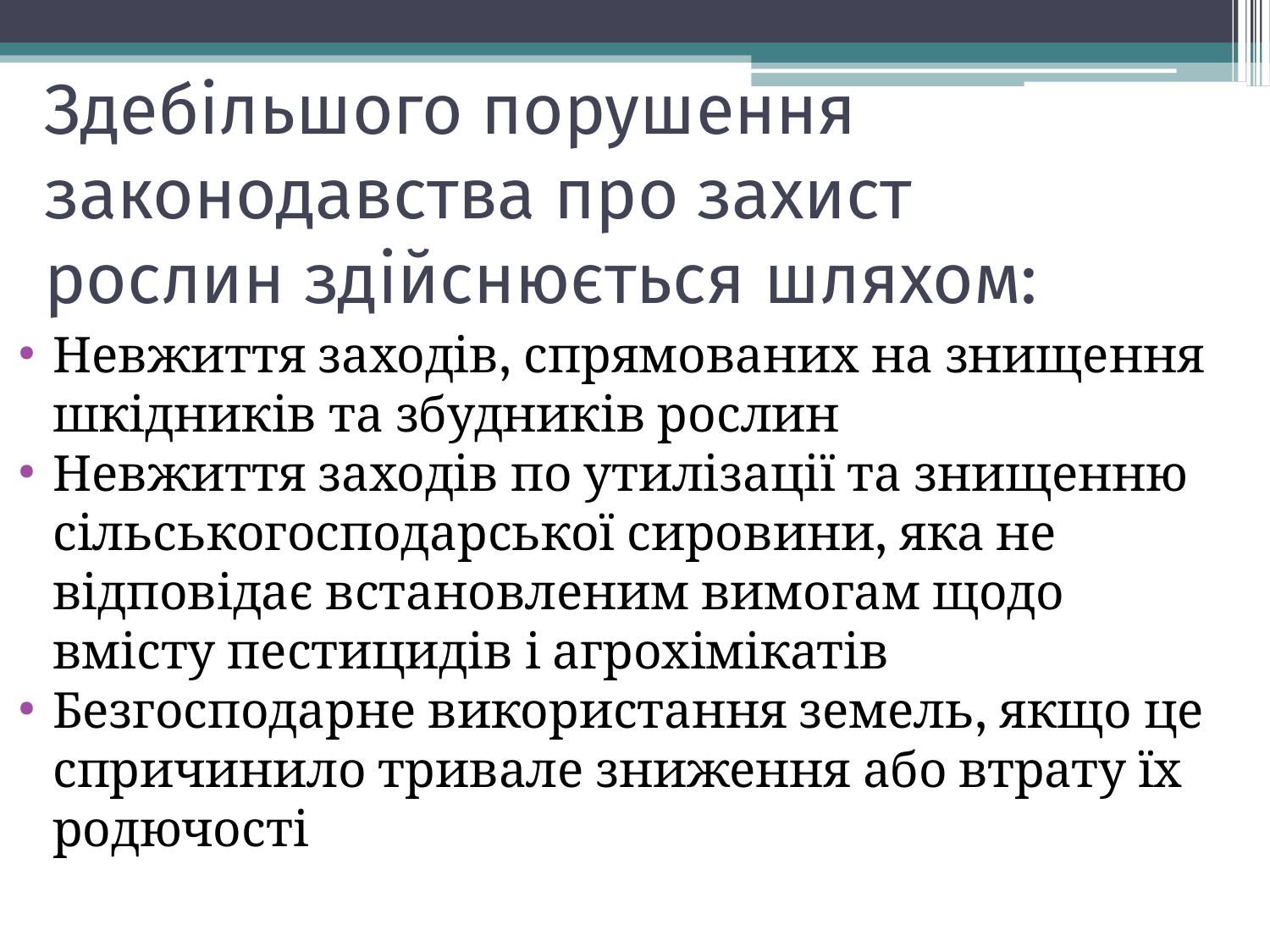

# Здебільшого порушення законодавства про захист рослин здійснюється шляхом:
Невжиття заходів, спрямованих на знищення шкідників та збудників рослин
Невжиття заходів по утилізації та знищенню сільськогосподарської сировини, яка не відповідає встановленим вимогам щодо вмісту пестицидів і агрохімікатів
Безгосподарне використання земель, якщо це спричинило тривале зниження або втрату їх родючості